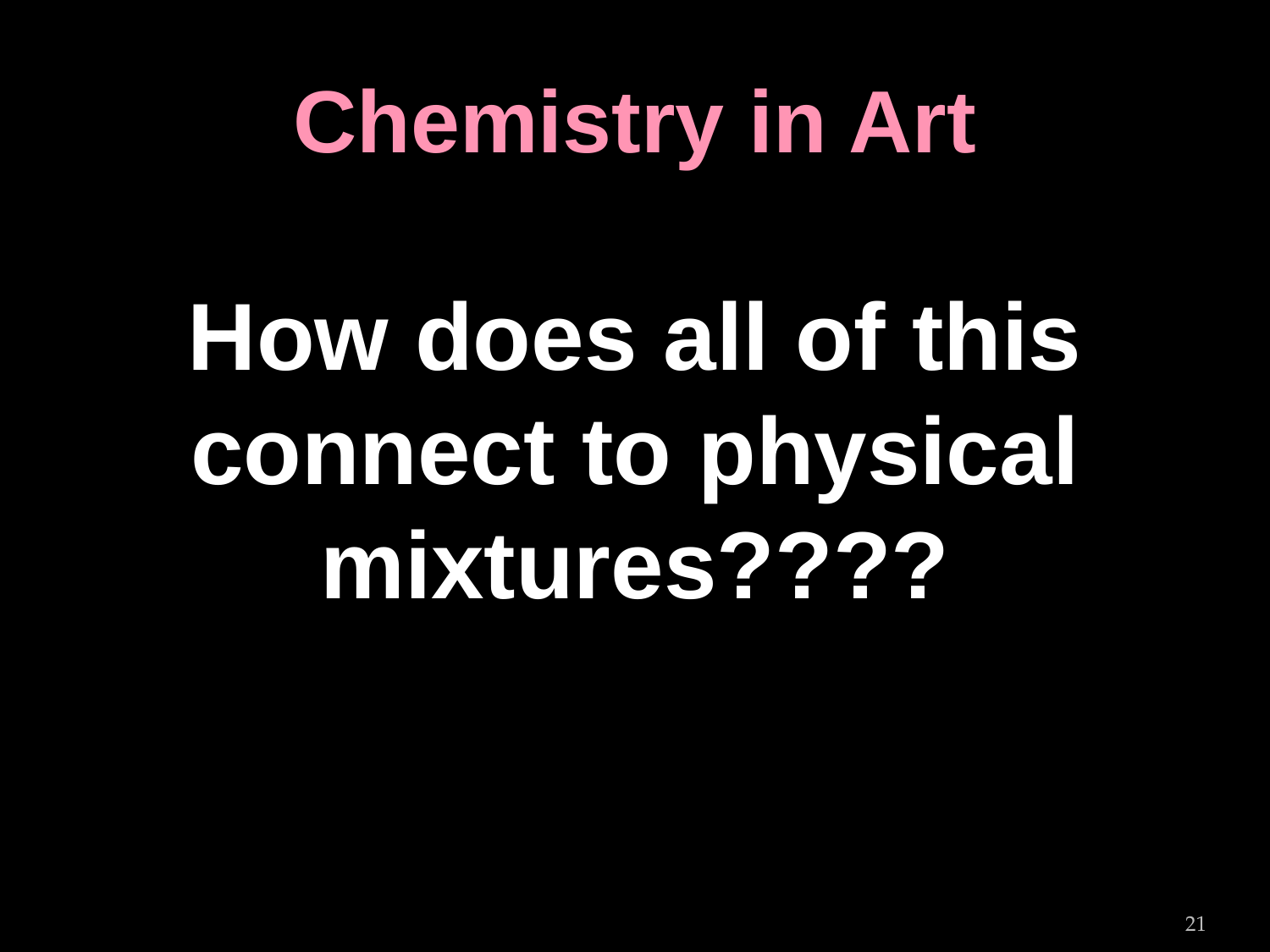

Chemistry in Art
# How does all of this connect to physical mixtures????
21